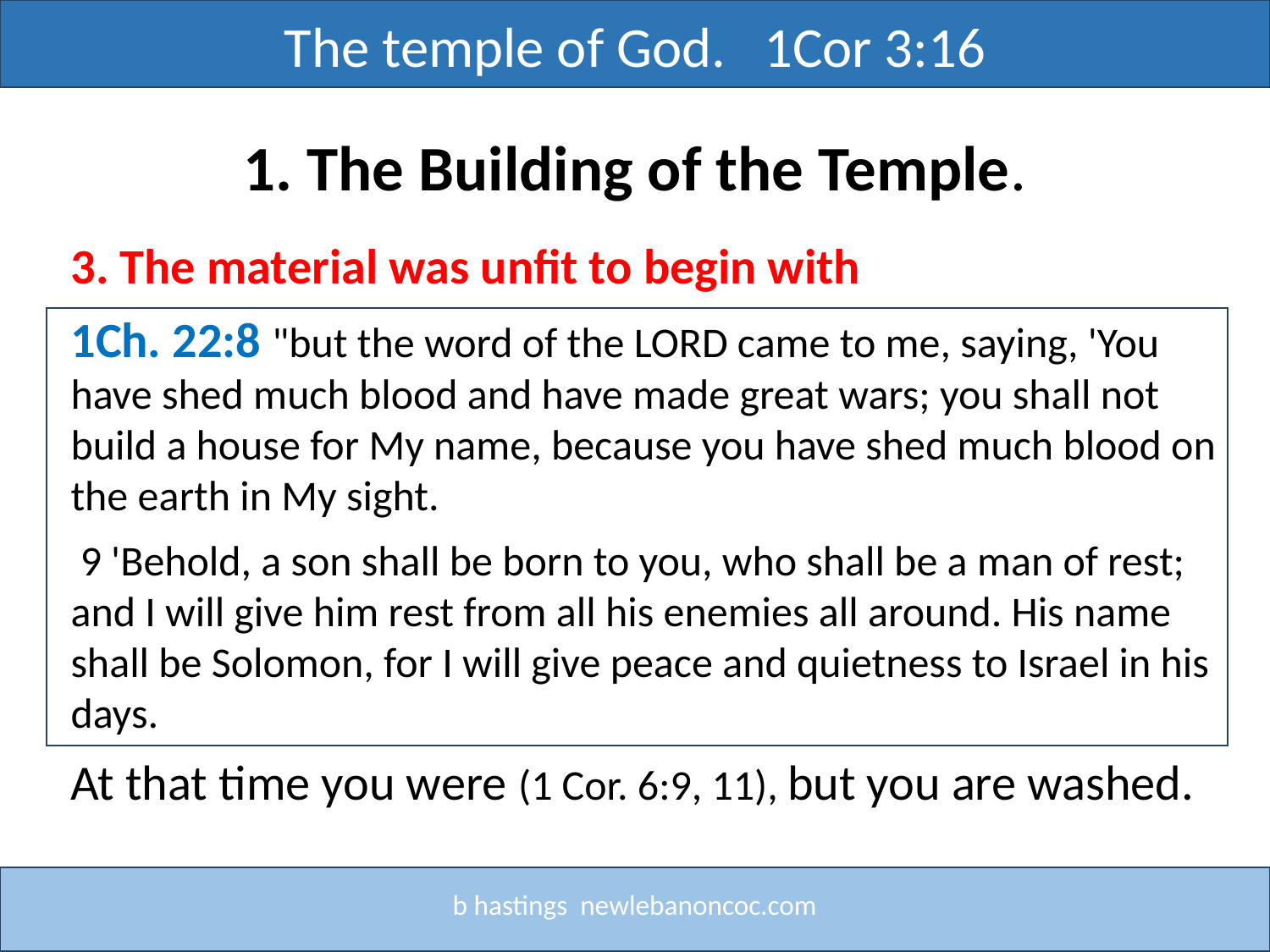

The temple of God.   1Cor 3:16
Title

1. The Building of the Temple.
3. The material was unfit to begin with
1Ch. 22:8 "but the word of the LORD came to me, saying, 'You have shed much blood and have made great wars; you shall not build a house for My name, because you have shed much blood on the earth in My sight.
 9 'Behold, a son shall be born to you, who shall be a man of rest; and I will give him rest from all his enemies all around. His name shall be Solomon, for I will give peace and quietness to Israel in his days.
At that time you were (1 Cor. 6:9, 11), but you are washed.

b hastings  newlebanoncoc.com